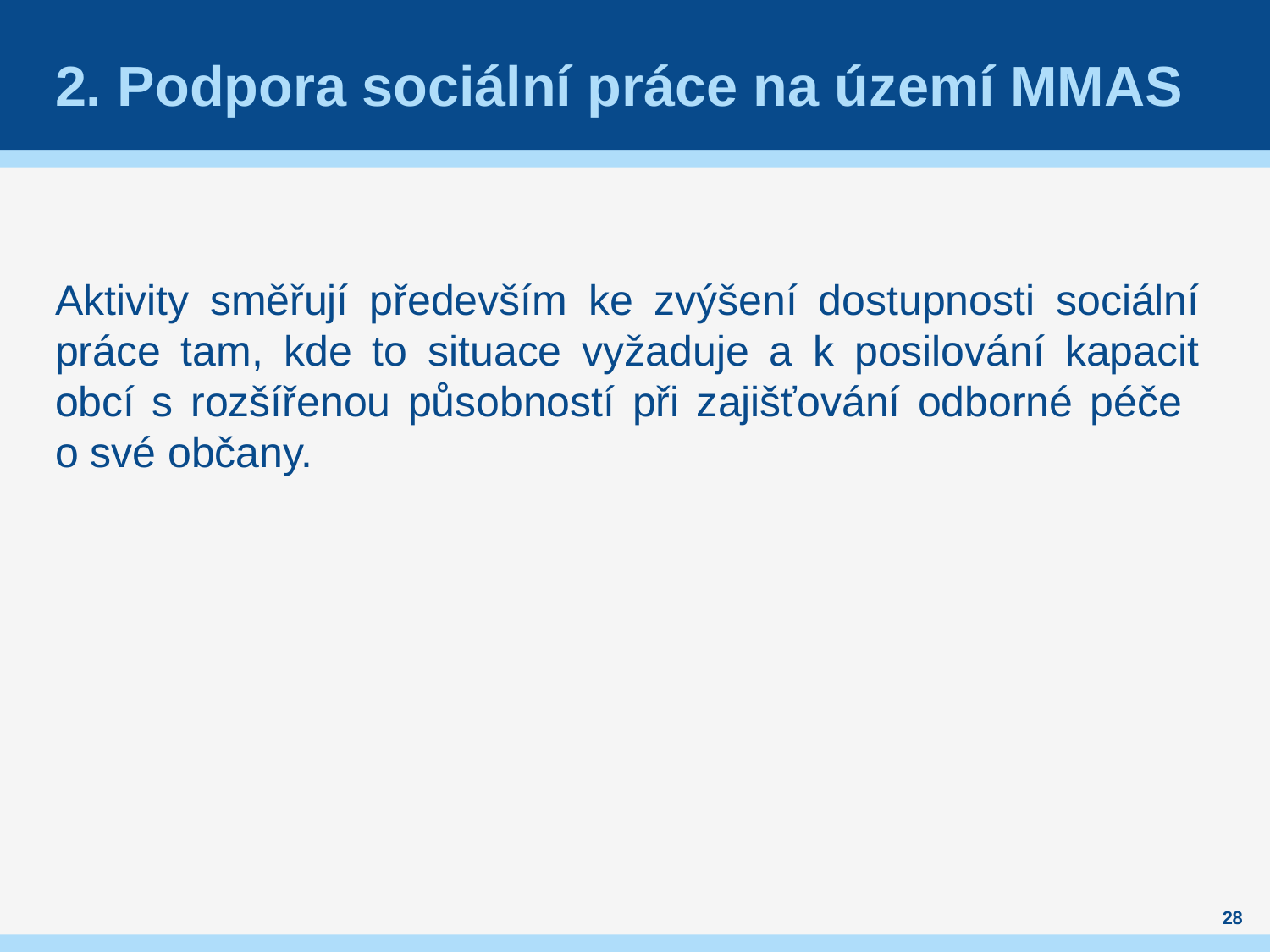

# 2. Podpora sociální práce na území MMAS

Aktivity směřují především ke zvýšení dostupnosti sociální práce tam, kde to situace vyžaduje a k posilování kapacit obcí s rozšířenou působností při zajišťování odborné péče
o své občany.

28